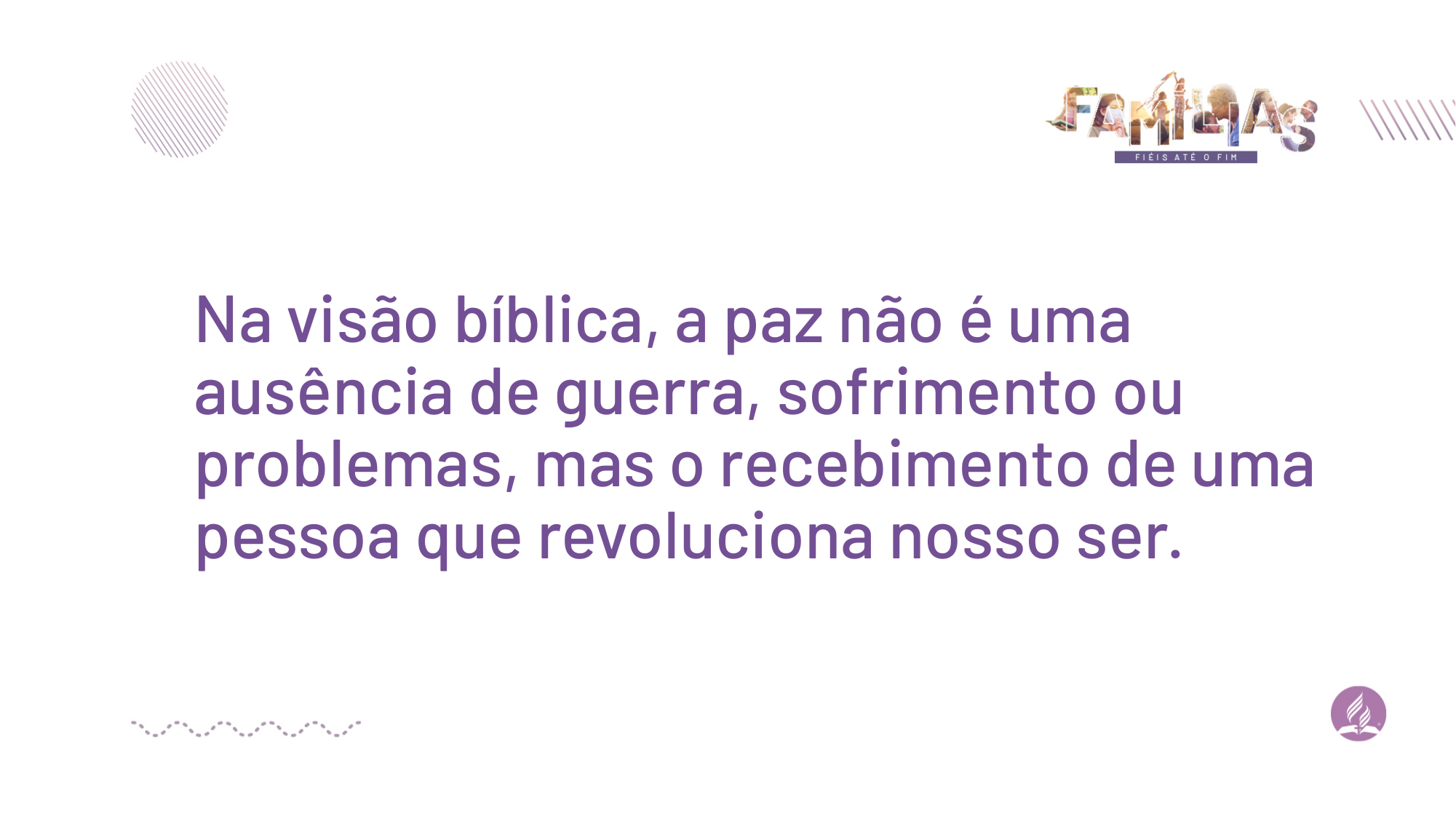

Na visão bíblica, a paz não é uma ausência de guerra, sofrimento ou problemas, mas o recebimento de uma pessoa que revoluciona nosso ser.